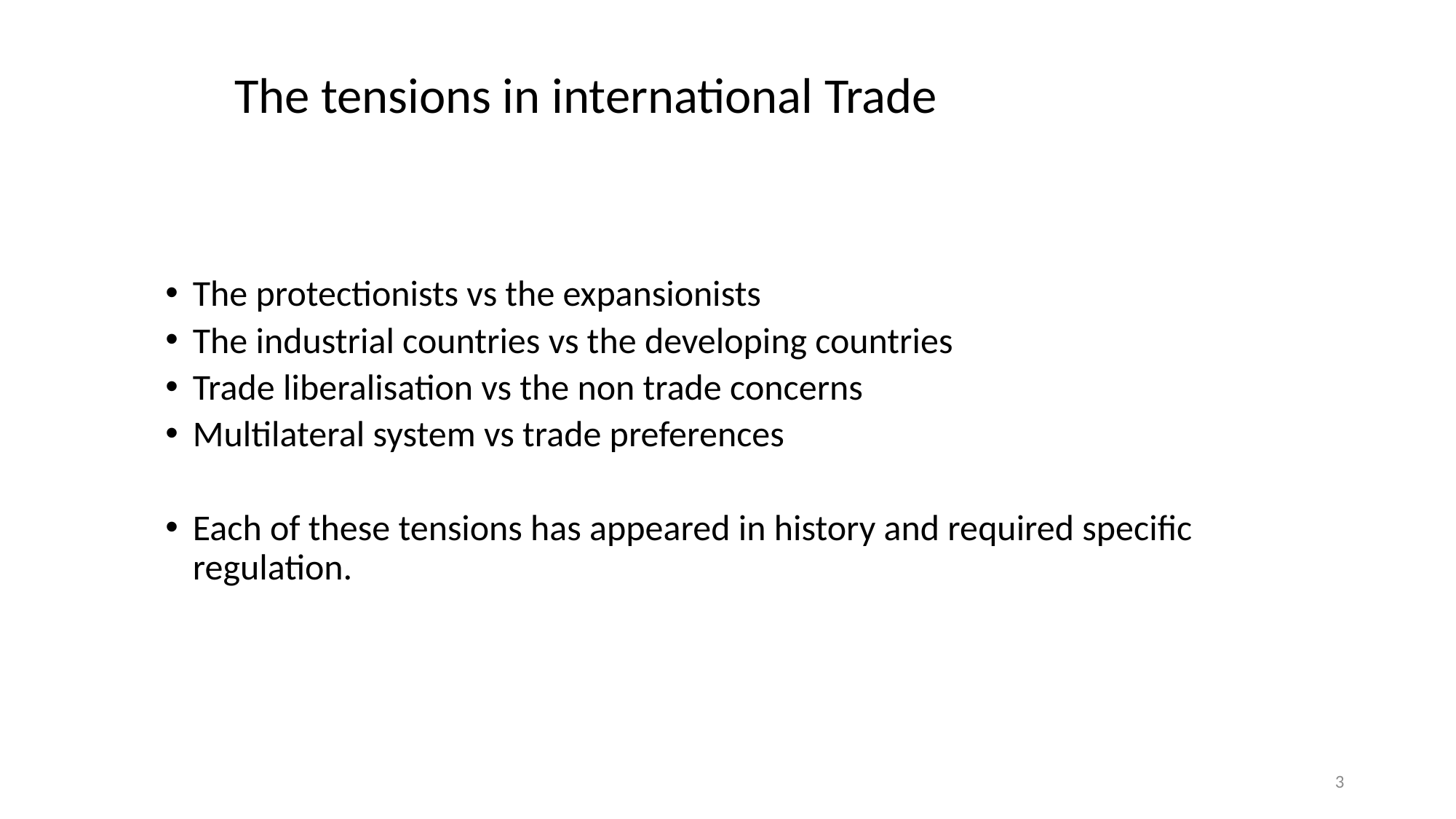

# The tensions in international Trade

The protectionists vs the expansionists
The industrial countries vs the developing countries
Trade liberalisation vs the non trade concerns
Multilateral system vs trade preferences

Each of these tensions has appeared in history and required specific regulation.
3